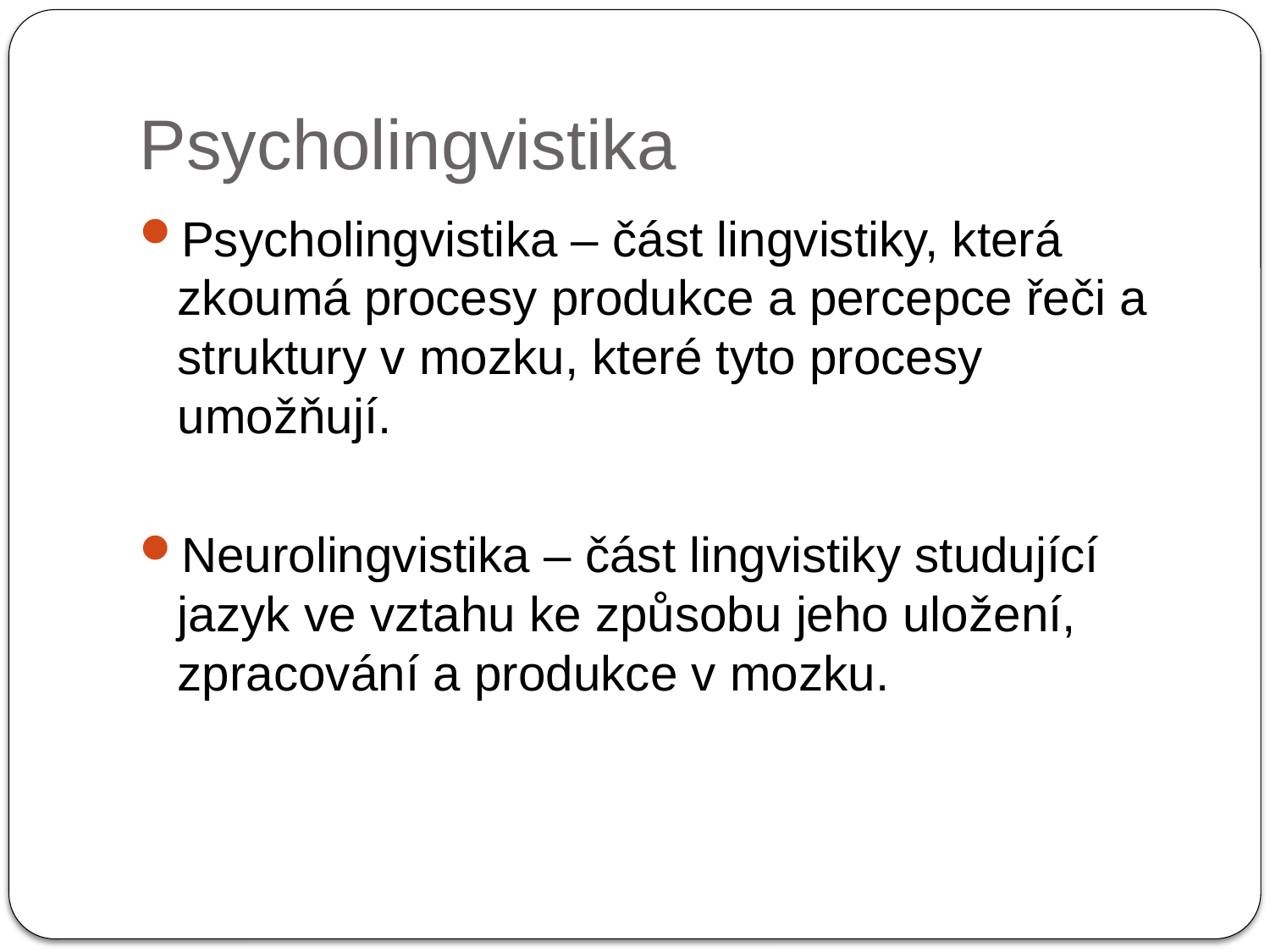

# Psycholingvistika
Psycholingvistika – část lingvistiky, která zkoumá procesy produkce a percepce řeči a struktury v mozku, které tyto procesy umožňují.

Neurolingvistika – část lingvistiky studující jazyk ve vztahu ke způsobu jeho uložení, zpracování a produkce v mozku.